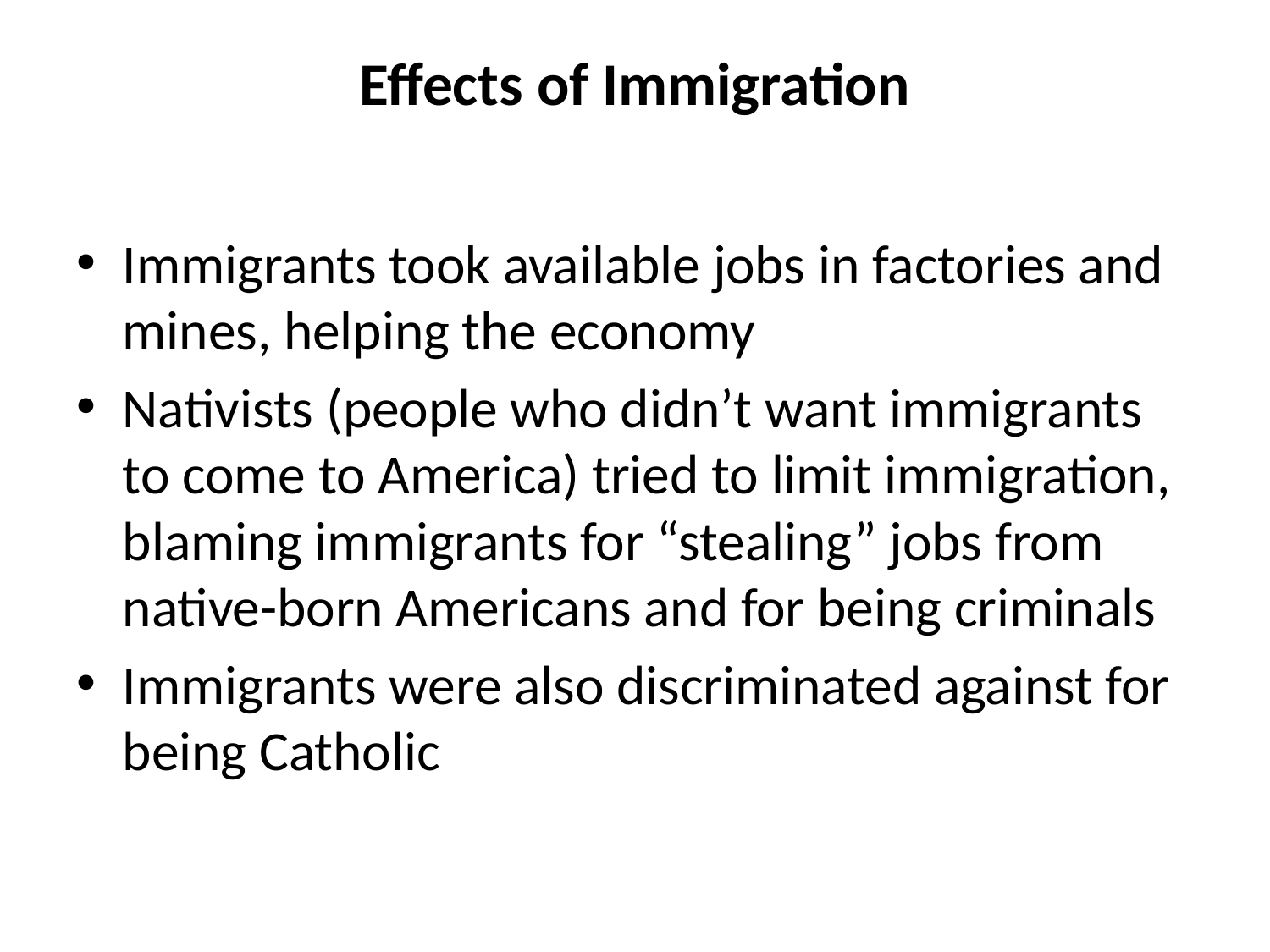

# Effects of Immigration
Immigrants took available jobs in factories and mines, helping the economy
Nativists (people who didn’t want immigrants to come to America) tried to limit immigration, blaming immigrants for “stealing” jobs from native-born Americans and for being criminals
Immigrants were also discriminated against for being Catholic